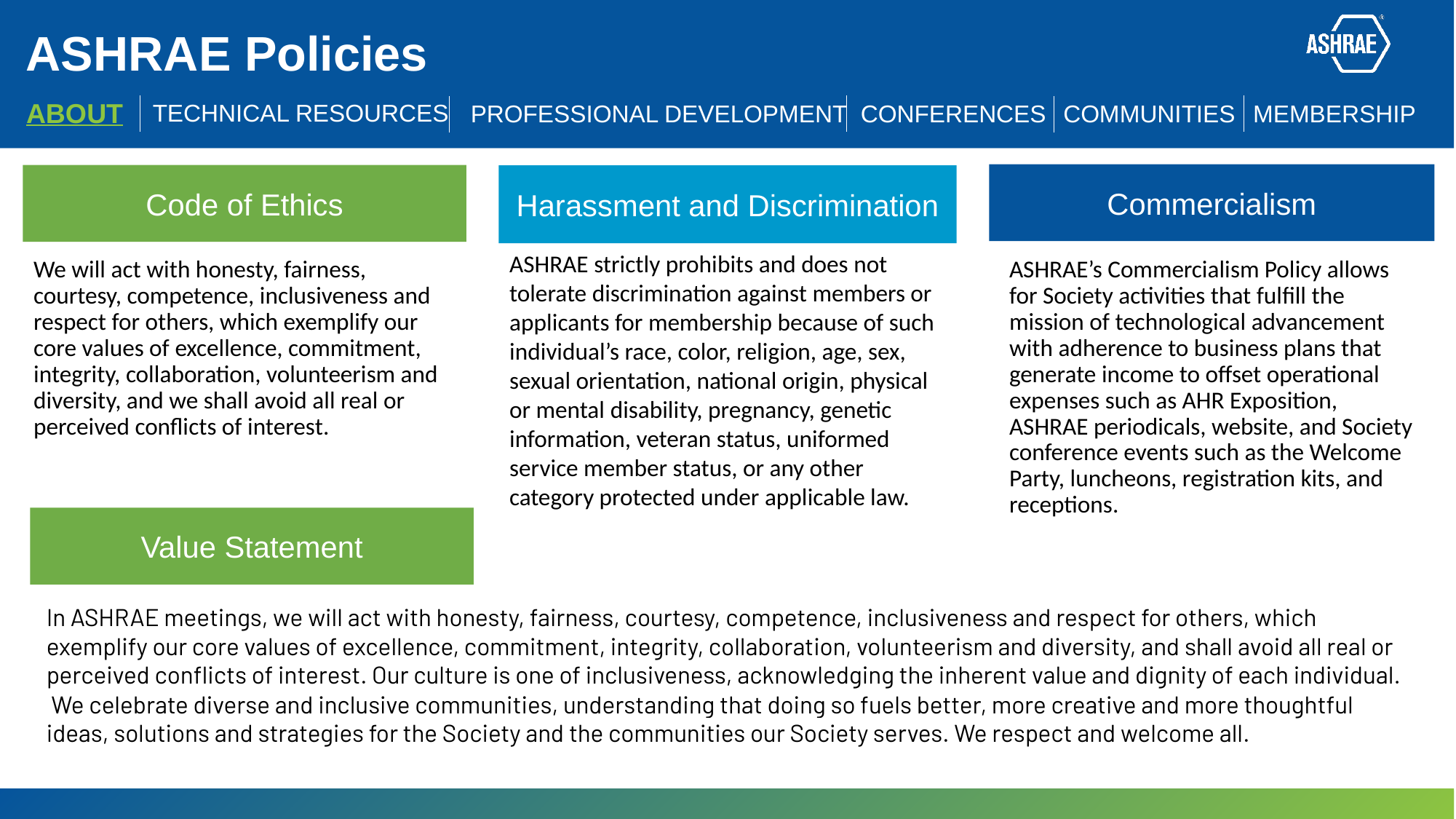

ASHRAE Policies
# ABOUT
TECHNICAL RESOURCES
PROFESSIONAL DEVELOPMENT
CONFERENCES
COMMUNITIES
MEMBERSHIP
Commercialism
Code of Ethics
Harassment and Discrimination
ASHRAE strictly prohibits and does not tolerate discrimination against members or applicants for membership because of such individual’s race, color, religion, age, sex, sexual orientation, national origin, physical or mental disability, pregnancy, genetic information, veteran status, uniformed service member status, or any other category protected under applicable law.
We will act with honesty, fairness, courtesy, competence, inclusiveness and respect for others, which exemplify our core values of excellence, commitment, integrity, collaboration, volunteerism and diversity, and we shall avoid all real or perceived conflicts of interest.

ASHRAE’s Commercialism Policy allows for Society activities that fulfill the mission of technological advancement with adherence to business plans that generate income to offset operational expenses such as AHR Exposition, ASHRAE periodicals, website, and Society conference events such as the Welcome Party, luncheons, registration kits, and receptions.
Value Statement
In ASHRAE meetings, we will act with honesty, fairness, courtesy, competence, inclusiveness and respect for others, which exemplify our core values of excellence, commitment, integrity, collaboration, volunteerism and diversity, and shall avoid all real or perceived conflicts of interest. Our culture is one of inclusiveness, acknowledging the inherent value and dignity of each individual.  We celebrate diverse and inclusive communities, understanding that doing so fuels better, more creative and more thoughtful ideas, solutions and strategies for the Society and the communities our Society serves. We respect and welcome all.